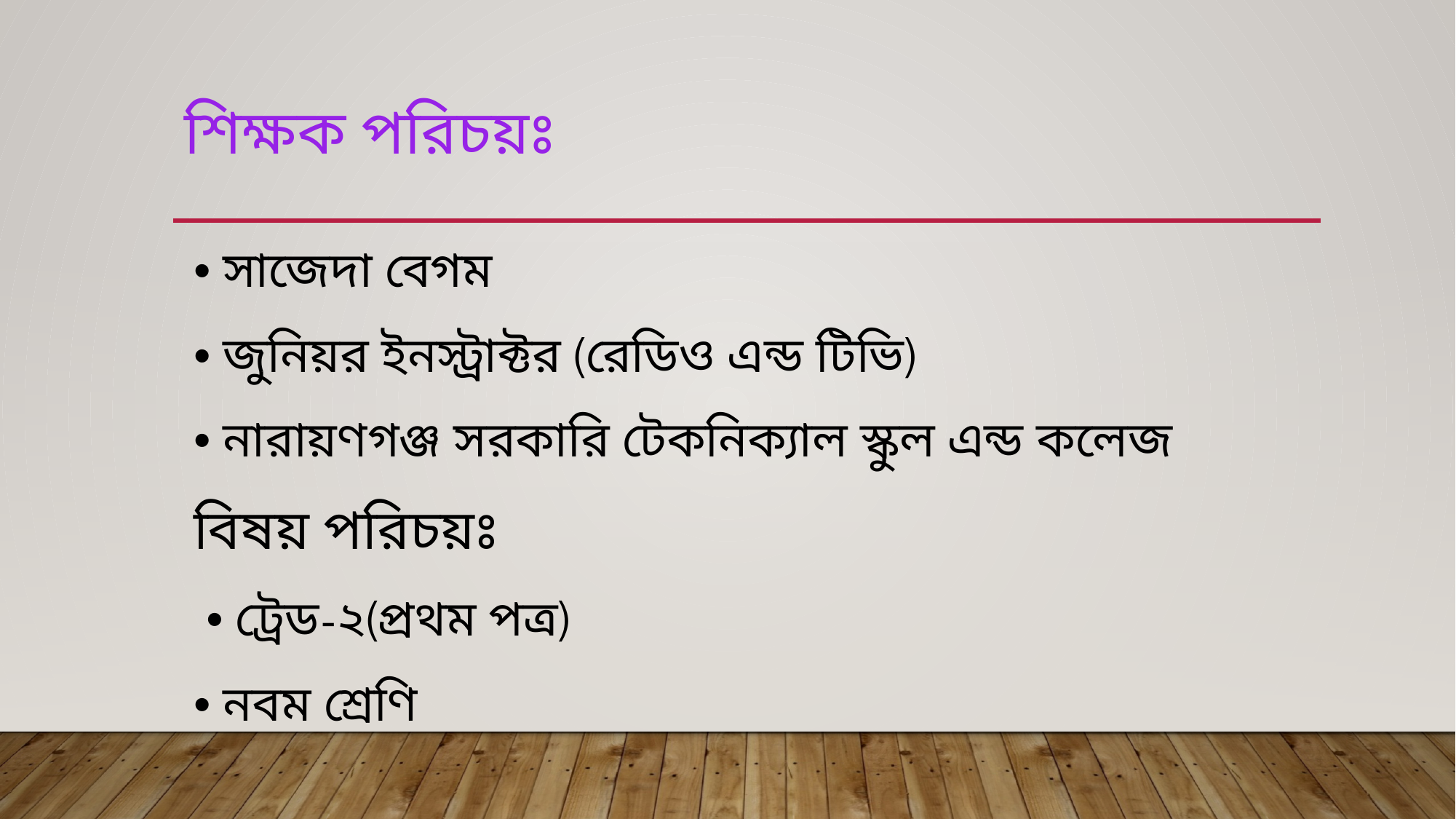

# শিক্ষক পরিচয়ঃ
• সাজেদা বেগম
• জুনিয়র ইনস্ট্রাক্টর (রেডিও এন্ড টিভি)
• নারায়ণগঞ্জ সরকারি টেকনিক্যাল স্কুল এন্ড কলেজ
বিষয় পরিচয়ঃ
 • ট্রেড-২(প্রথম পত্র)
• নবম শ্রেণি